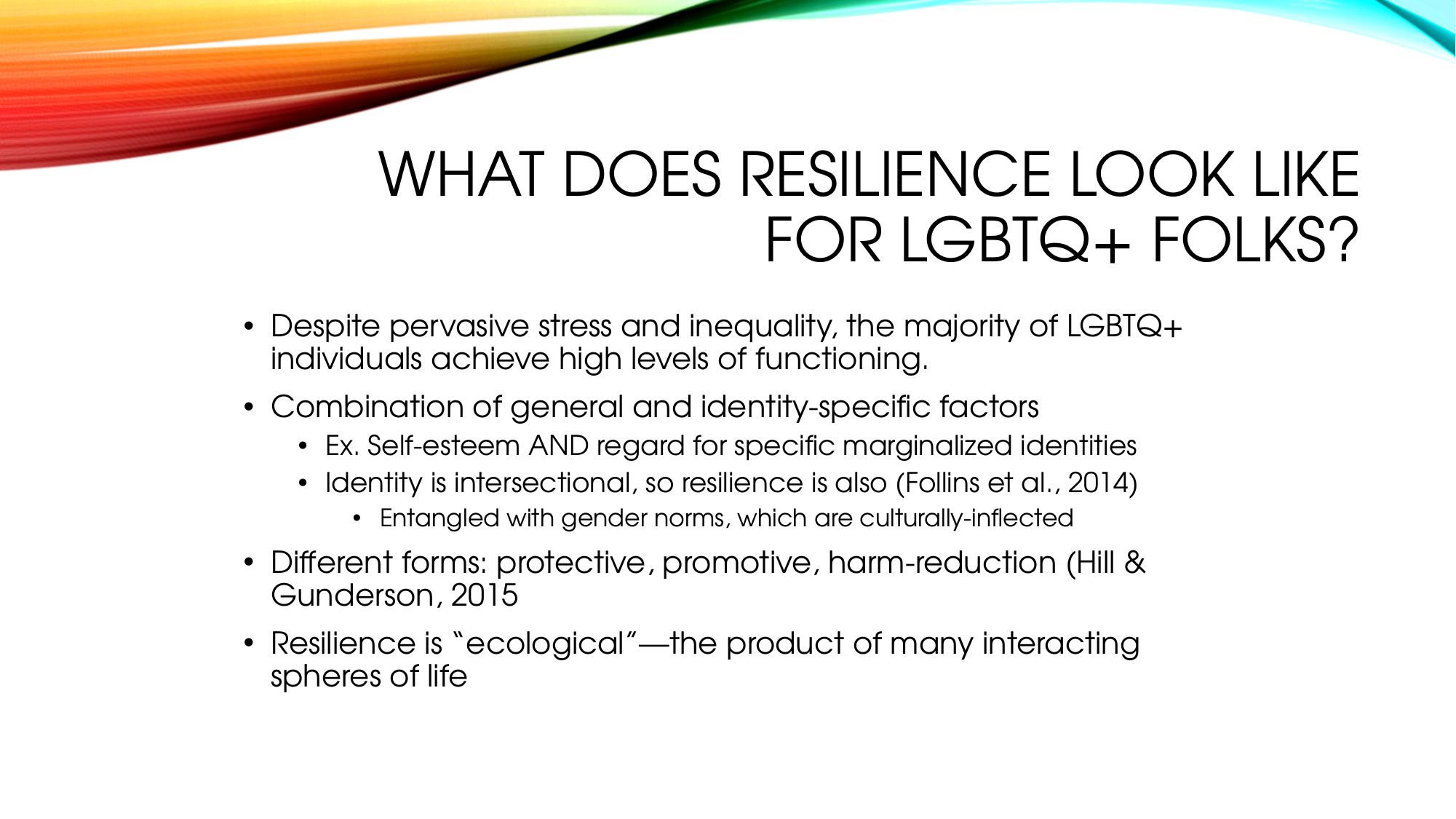

# What does resilience look like for LGBTQ+ folks?
Despite pervasive stress and inequality, the majority of LGBTQ+ individuals achieve high levels of functioning.
Combination of general and identity-specific factors
Ex. Self-esteem AND regard for specific marginalized identities
Identity is intersectional, so resilience is also (Follins et al., 2014)
Entangled with gender norms, which are culturally-inflected
Different forms: protective, promotive, harm-reduction (Hill & Gunderson, 2015
Resilience is “ecological”—the product of many interacting spheres of life